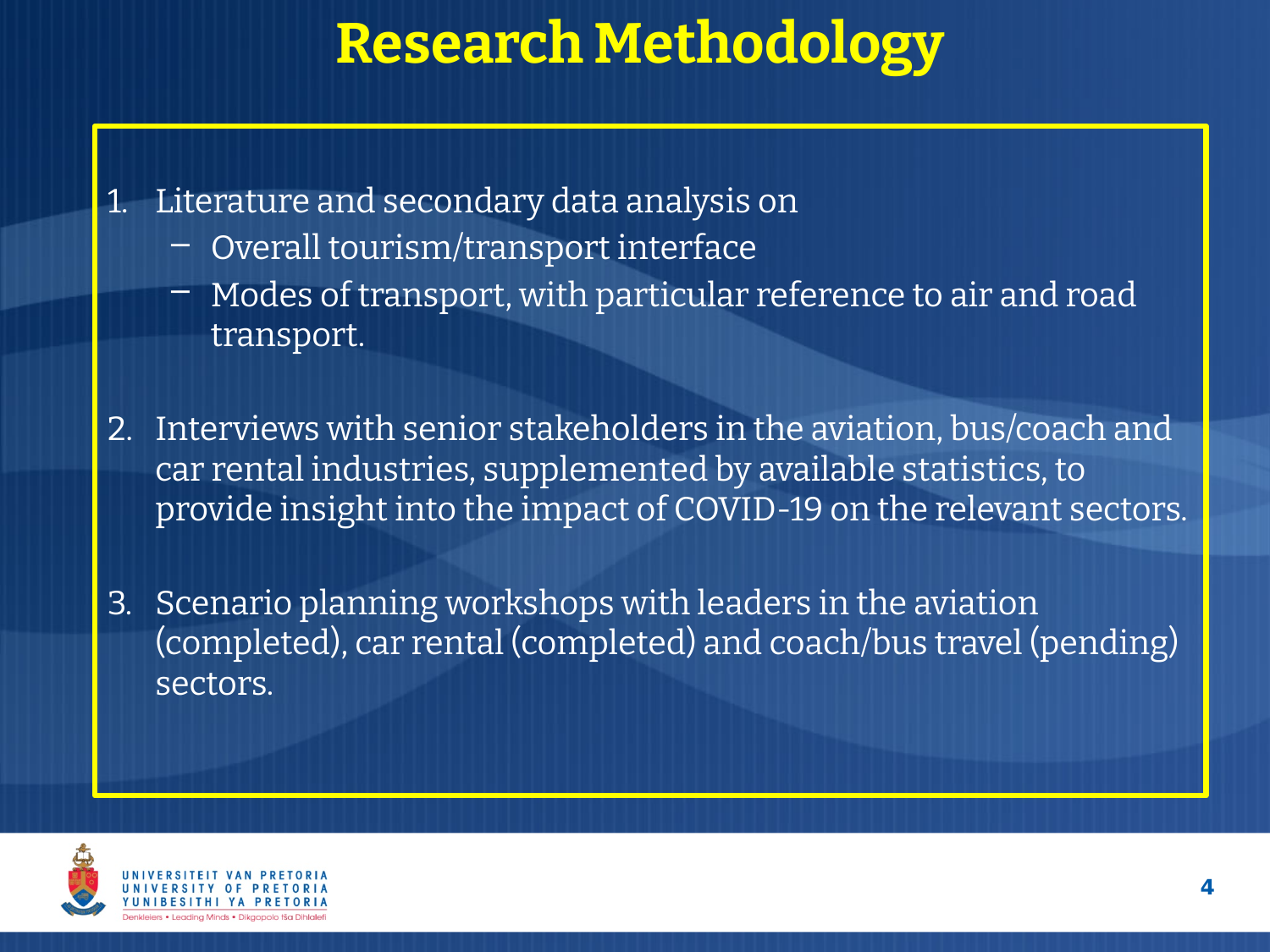

# Research Methodology

Literature and secondary data analysis on
Overall tourism/transport interface
Modes of transport, with particular reference to air and road transport.

Interviews with senior stakeholders in the aviation, bus/coach and car rental industries, supplemented by available statistics, to provide insight into the impact of COVID-19 on the relevant sectors.

Scenario planning workshops with leaders in the aviation (completed), car rental (completed) and coach/bus travel (pending) sectors.

4